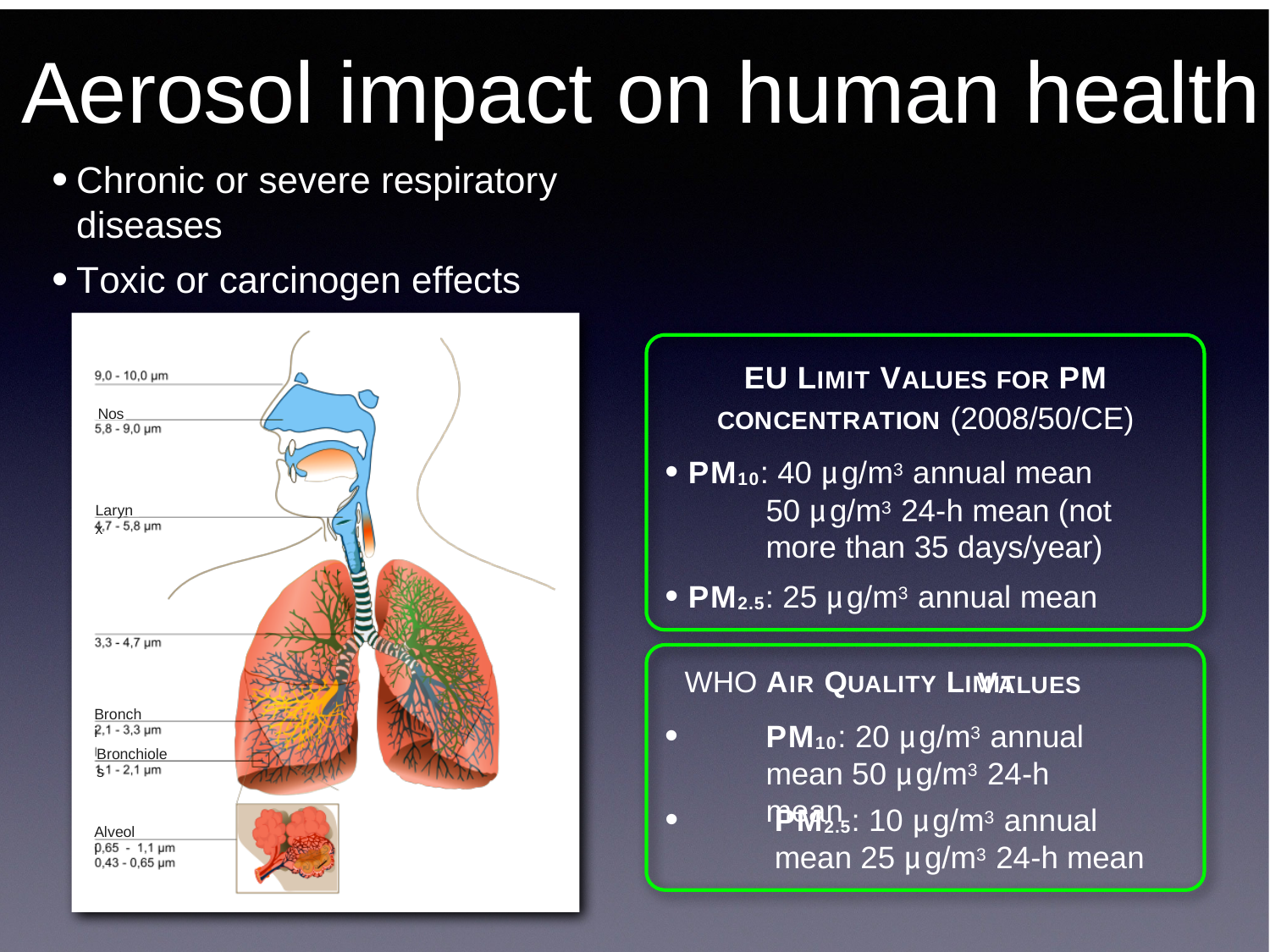

Aerosol impact on human health

Chronic or severe respiratory diseases
Toxic or carcinogen effects

EU LIMIT VALUES FOR PM
CONCENTRATION (2008/50/CE)
PM10: 40 μg/m3  annual mean
50 μg/m3  24-h mean (not more than 35 days/year)
PM2.5: 25 μg/m3  annual mean

Nos

Larynx

WHO AIR QUALITY LIMIT
PM10: 20 μg/m3  annual mean 50 μg/m3  24-h mean
VALUES

Bronchi

Bronchioles
PM2.5: 10 μg/m3  annual mean 25 μg/m3  24-h mean

Alveoli